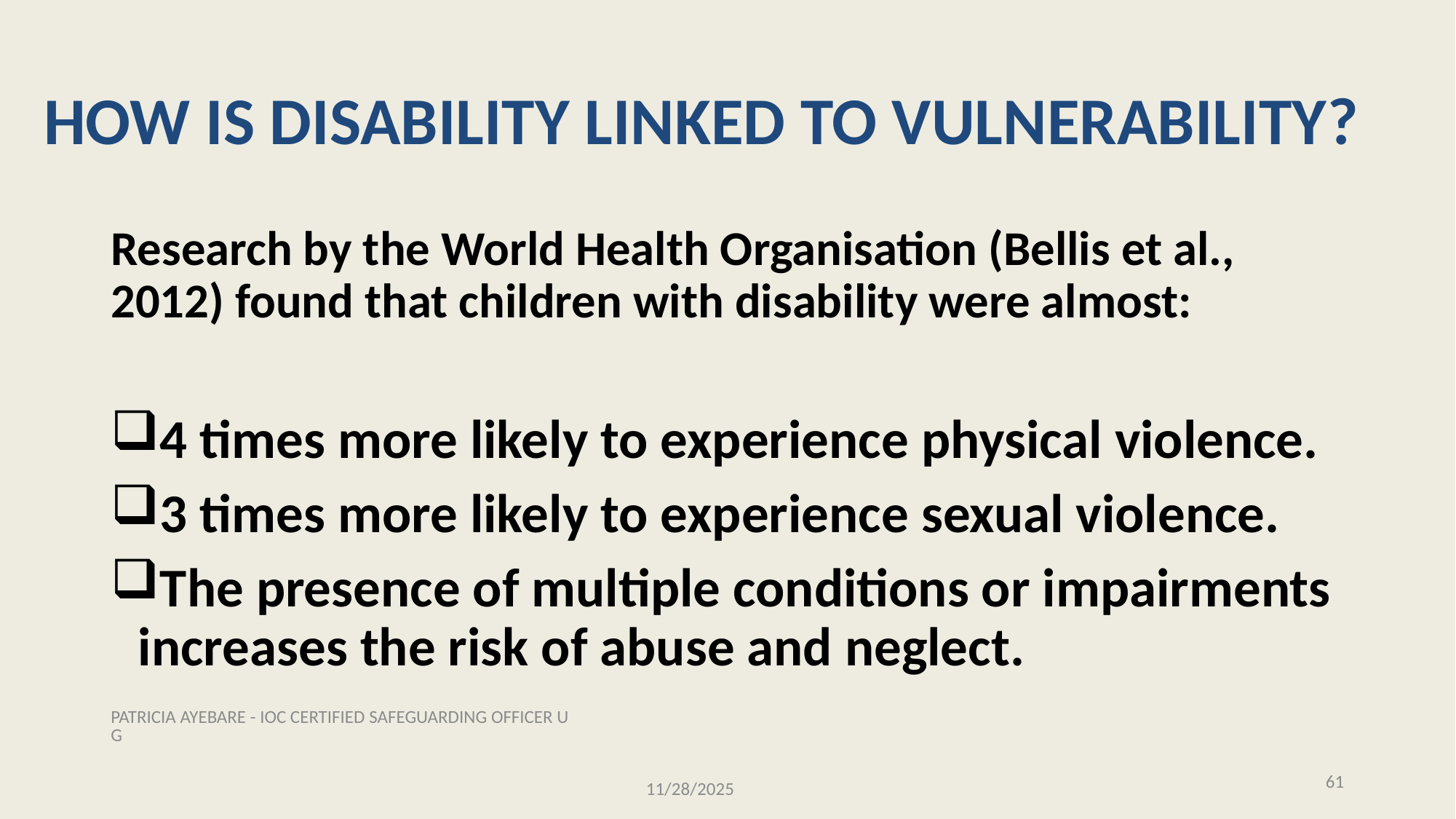

# HOW IS DISABILITY LINKED TO VULNERABILITY?
Research by the World Health Organisation (Bellis et al., 2012) found that children with disability were almost:

4 times more likely to experience physical violence.
3 times more likely to experience sexual violence.
The presence of multiple conditions or impairments increases the risk of abuse and neglect.
PATRICIA AYEBARE - IOC CERTIFIED SAFEGUARDING OFFICER UG
61
11/28/2025